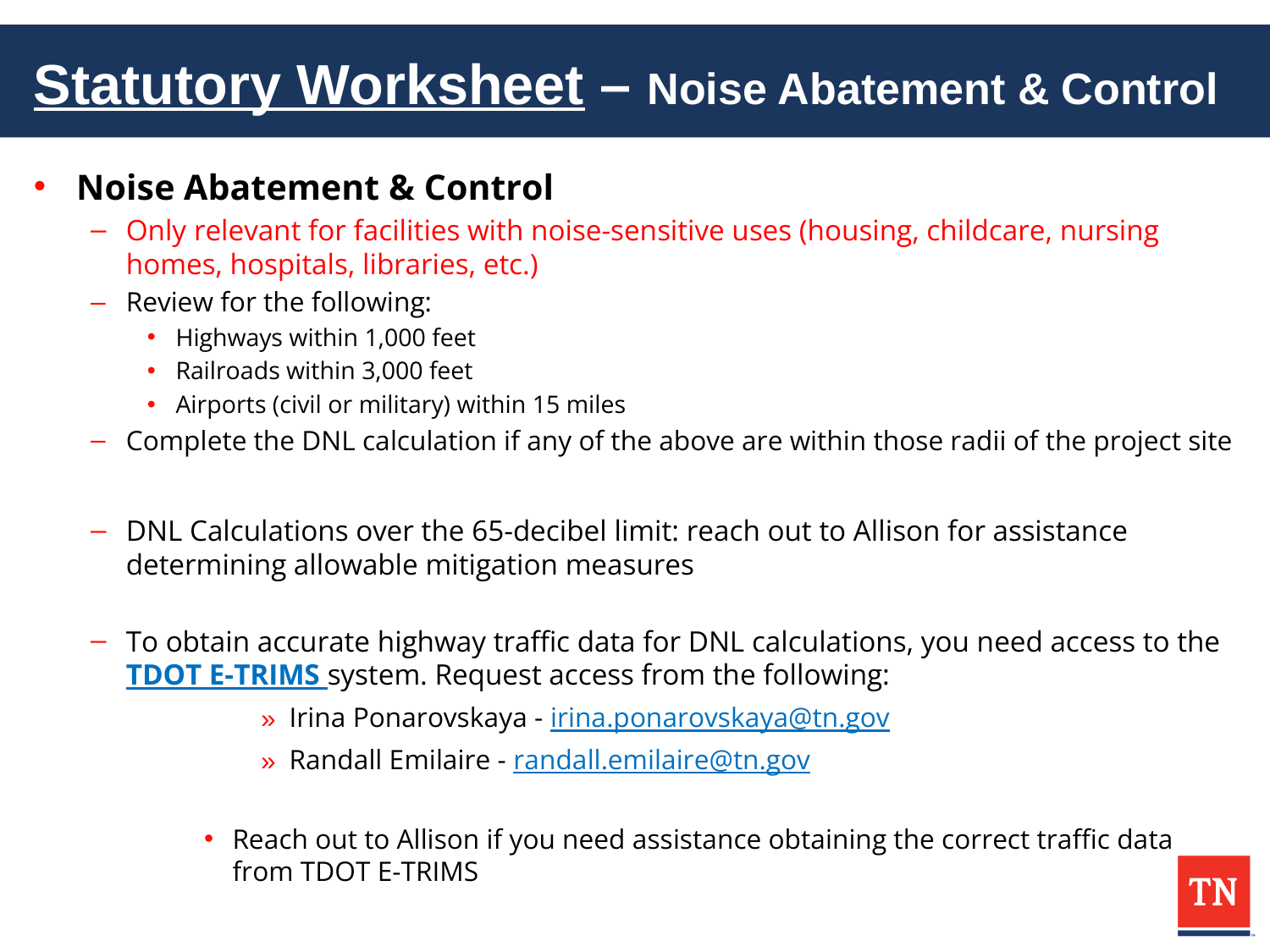

# Statutory Worksheet – Noise Abatement & Control
Noise Abatement & Control
Only relevant for facilities with noise-sensitive uses (housing, childcare, nursing homes, hospitals, libraries, etc.)
Review for the following:
Highways within 1,000 feet
Railroads within 3,000 feet
Airports (civil or military) within 15 miles
Complete the DNL calculation if any of the above are within those radii of the project site

DNL Calculations over the 65-decibel limit: reach out to Allison for assistance determining allowable mitigation measures

To obtain accurate highway traffic data for DNL calculations, you need access to the TDOT E-TRIMS system. Request access from the following:
Irina Ponarovskaya - irina.ponarovskaya@tn.gov
Randall Emilaire - randall.emilaire@tn.gov

Reach out to Allison if you need assistance obtaining the correct traffic data from TDOT E-TRIMS